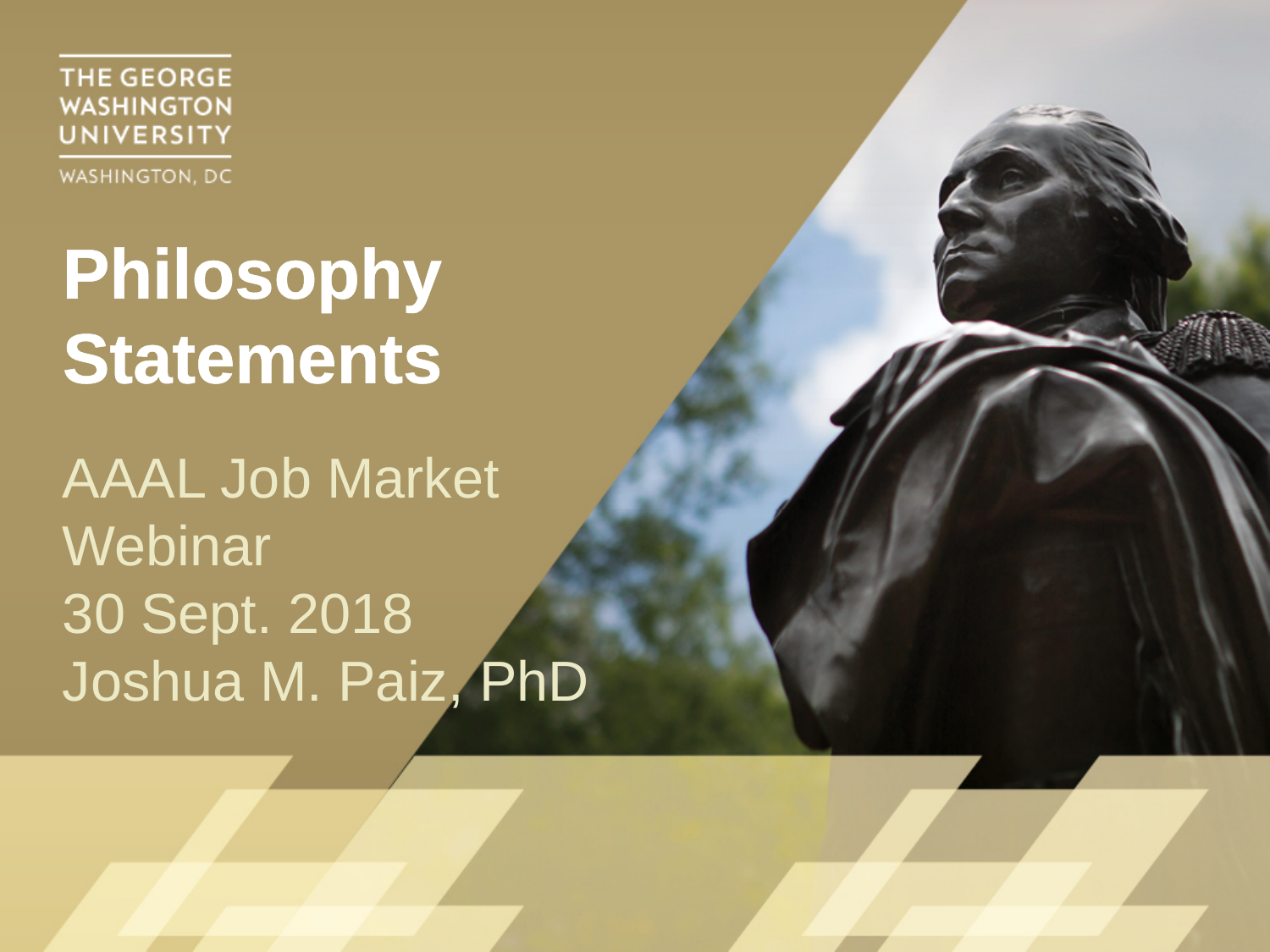

# Philosophy Statements
AAAL Job Market Webinar
30 Sept. 2018
Joshua M. Paiz, PhD